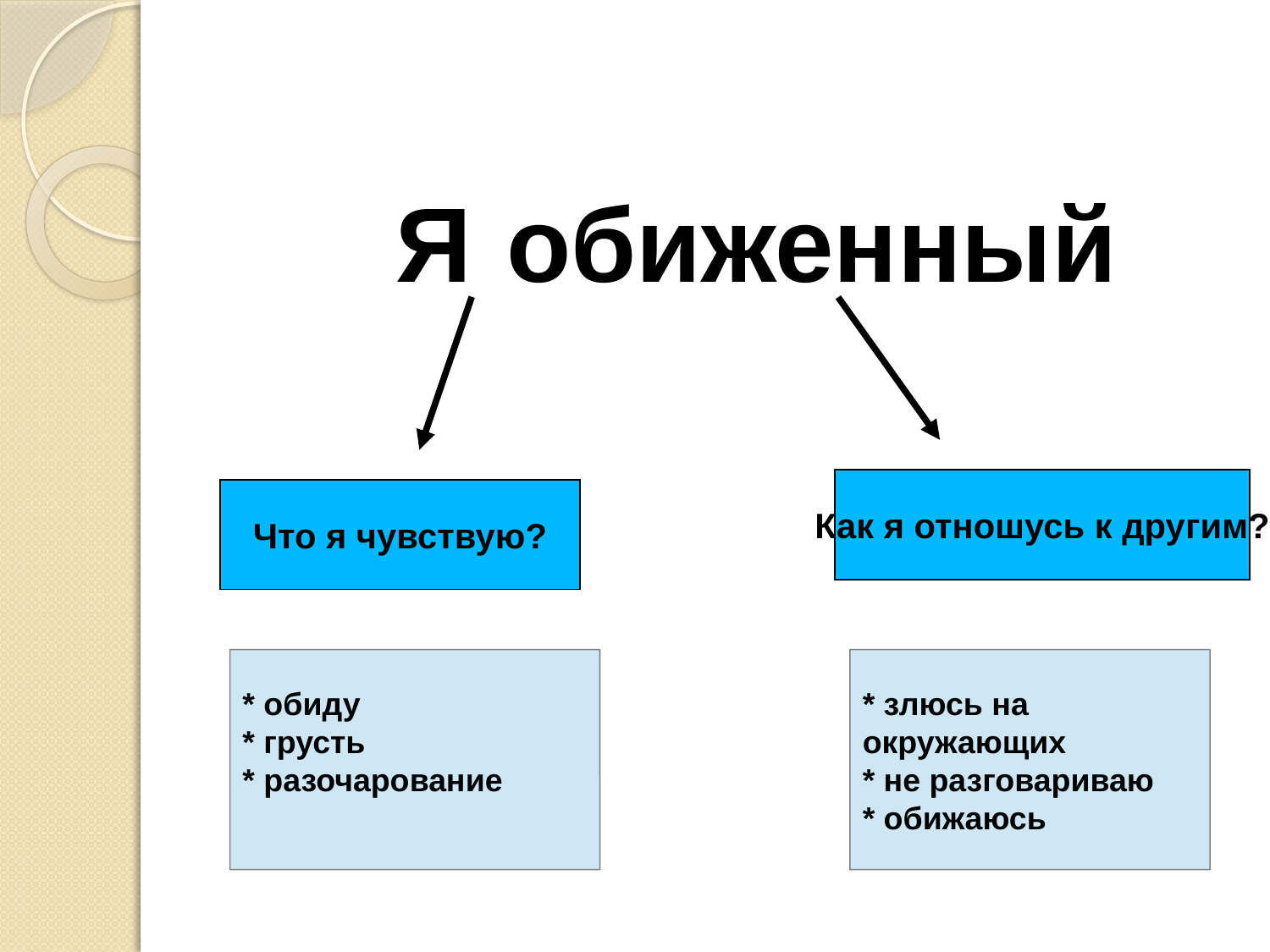

#
Я обиженный

Как я отношусь к другим?
Что я чувствую?
* обиду
* грусть
* разочарование

* злюсь на окружающих
* не разговариваю
* обижаюсь